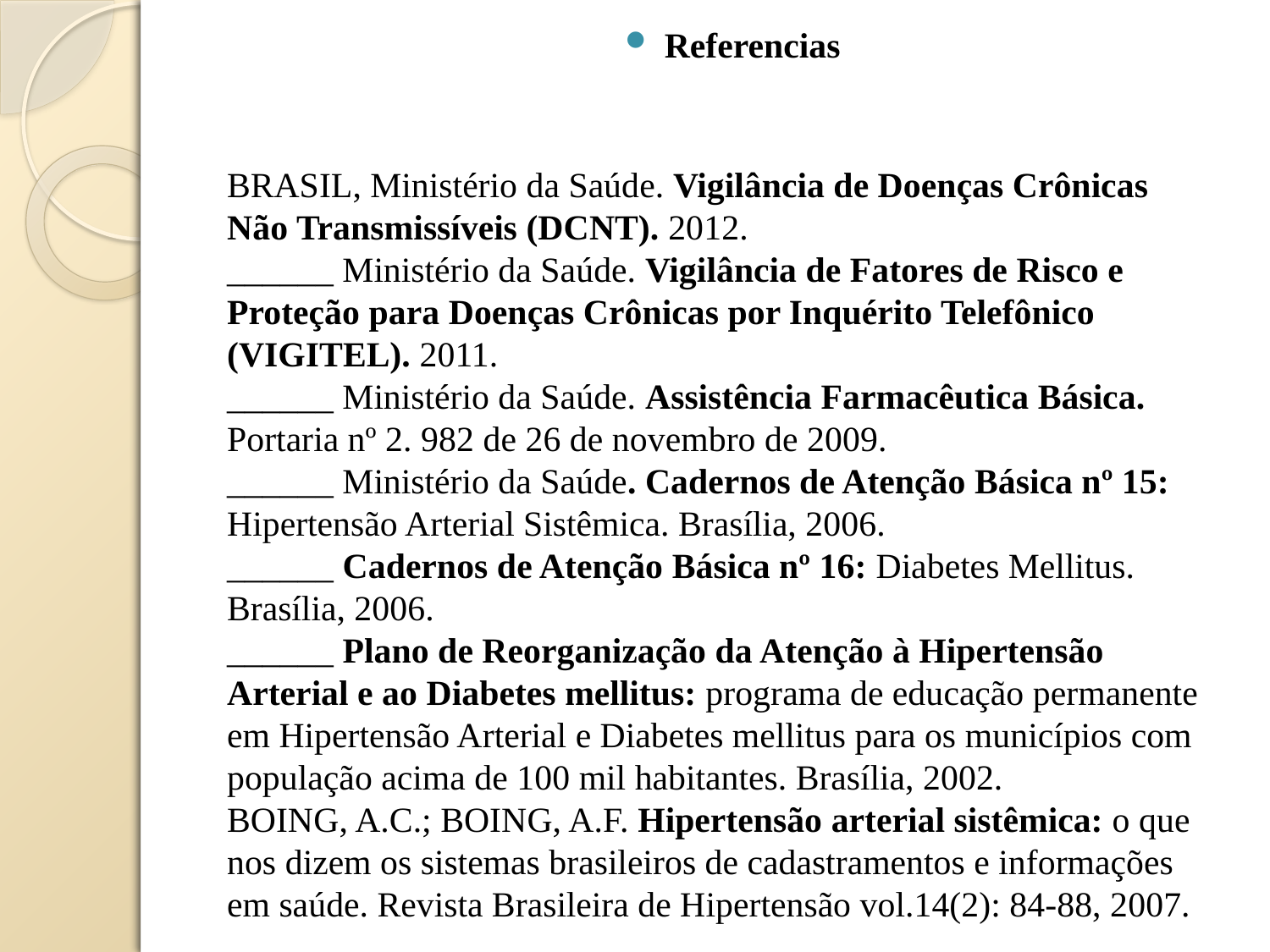

Referencias

BRASIL, Ministério da Saúde. Vigilância de Doenças Crônicas Não Transmissíveis (DCNT). 2012.
______ Ministério da Saúde. Vigilância de Fatores de Risco e Proteção para Doenças Crônicas por Inquérito Telefônico (VIGITEL). 2011.
______ Ministério da Saúde. Assistência Farmacêutica Básica. Portaria nº 2. 982 de 26 de novembro de 2009.
______ Ministério da Saúde. Cadernos de Atenção Básica nº 15: Hipertensão Arterial Sistêmica. Brasília, 2006.
______ Cadernos de Atenção Básica nº 16: Diabetes Mellitus. Brasília, 2006.
______ Plano de Reorganização da Atenção à Hipertensão Arterial e ao Diabetes mellitus: programa de educação permanente em Hipertensão Arterial e Diabetes mellitus para os municípios com população acima de 100 mil habitantes. Brasília, 2002.
BOING, A.C.; BOING, A.F. Hipertensão arterial sistêmica: o que nos dizem os sistemas brasileiros de cadastramentos e informações em saúde. Revista Brasileira de Hipertensão vol.14(2): 84-88, 2007.